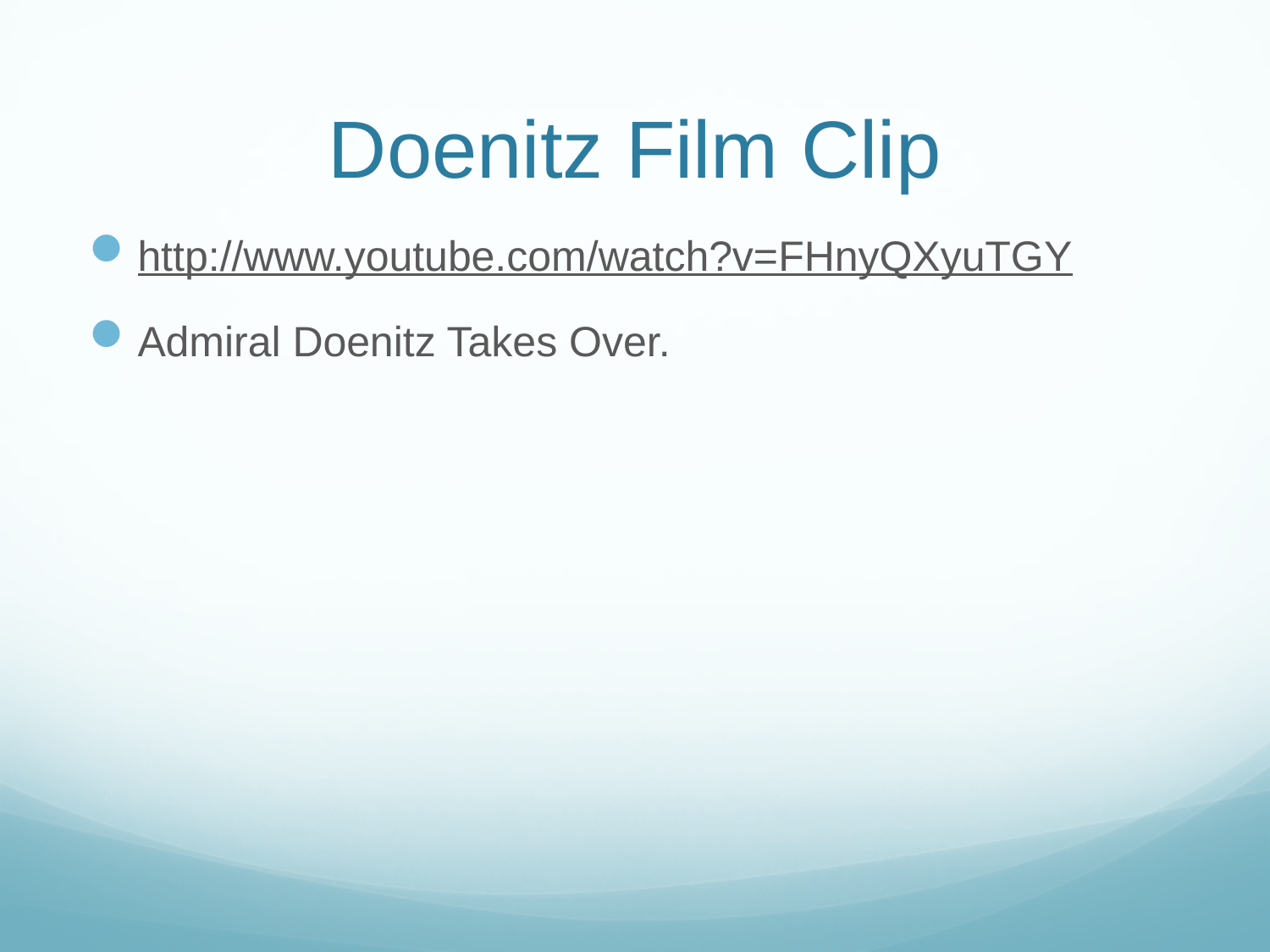

# Doenitz Film Clip
http://www.youtube.com/watch?v=FHnyQXyuTGY
Admiral Doenitz Takes Over.